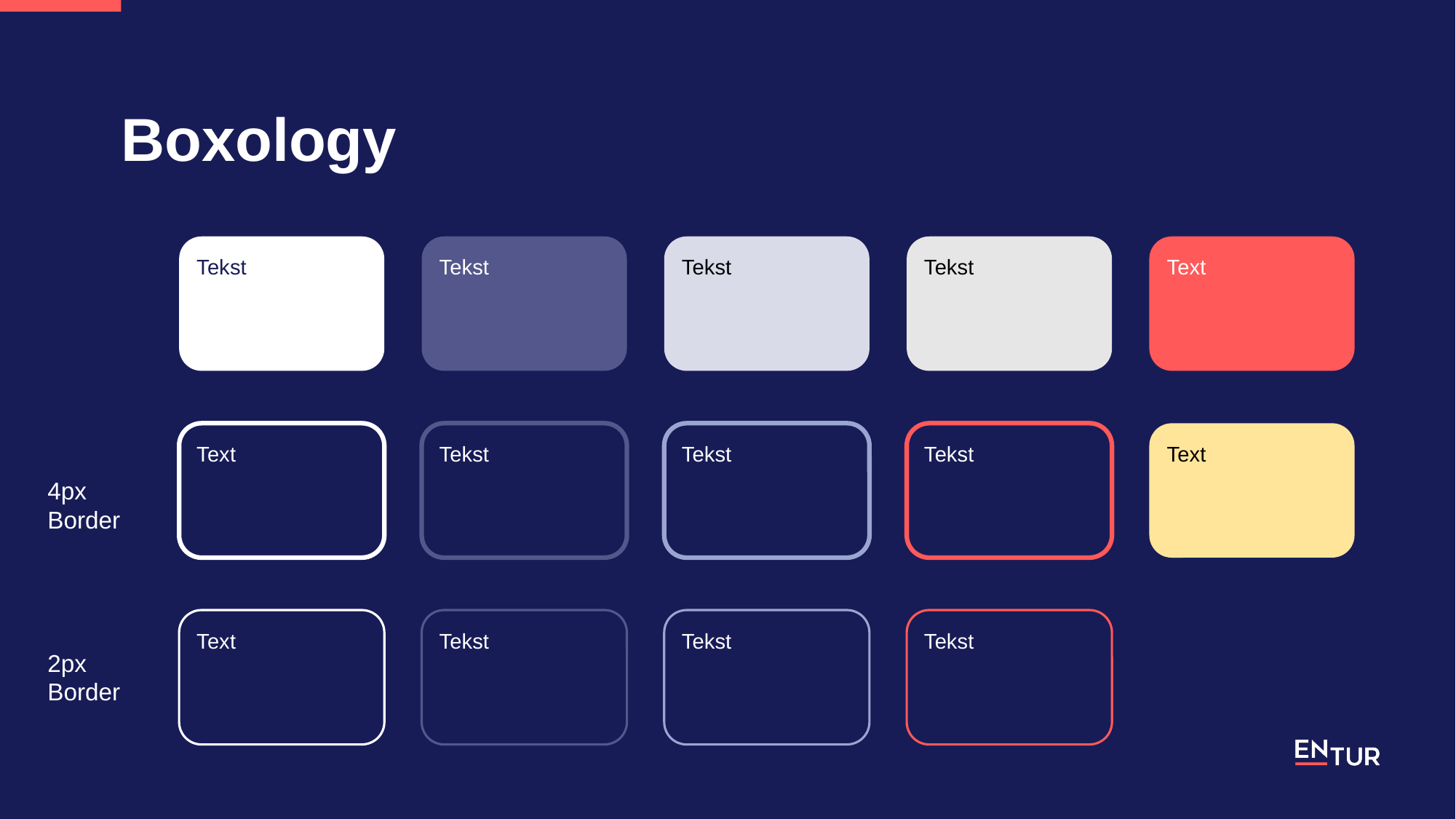

Boxology
Boxology
Tekst
Tekst
Tekst
Tekst
Text
Text
Tekst
Tekst
Tekst
Text
4px
Border
Text
Tekst
Tekst
Tekst
2px
Border